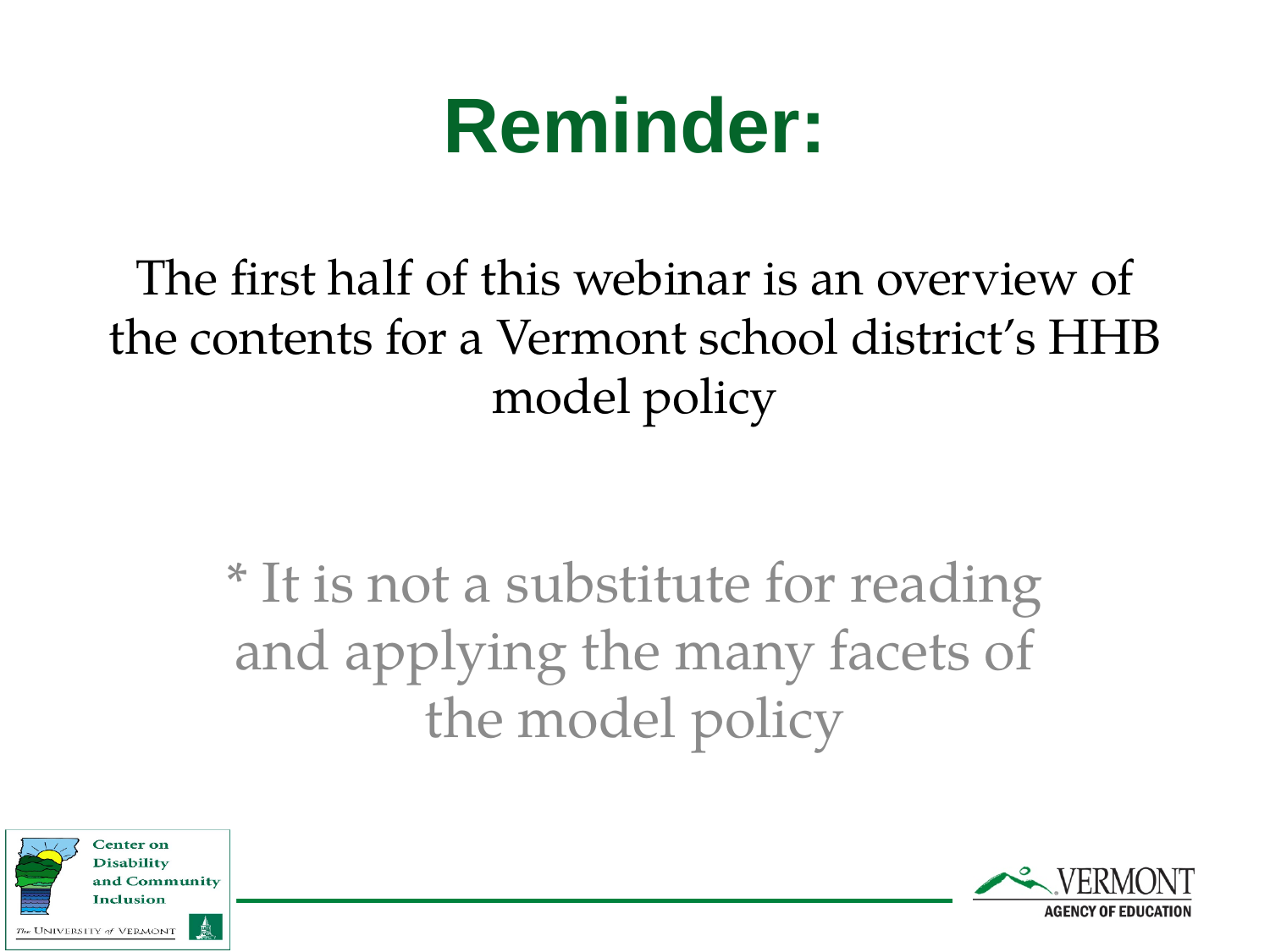

# The first half of this webinar is an overview of the contents for a Vermont school district’s HHB model policy
Reminder:
* It is not a substitute for reading and applying the many facets of the model policy